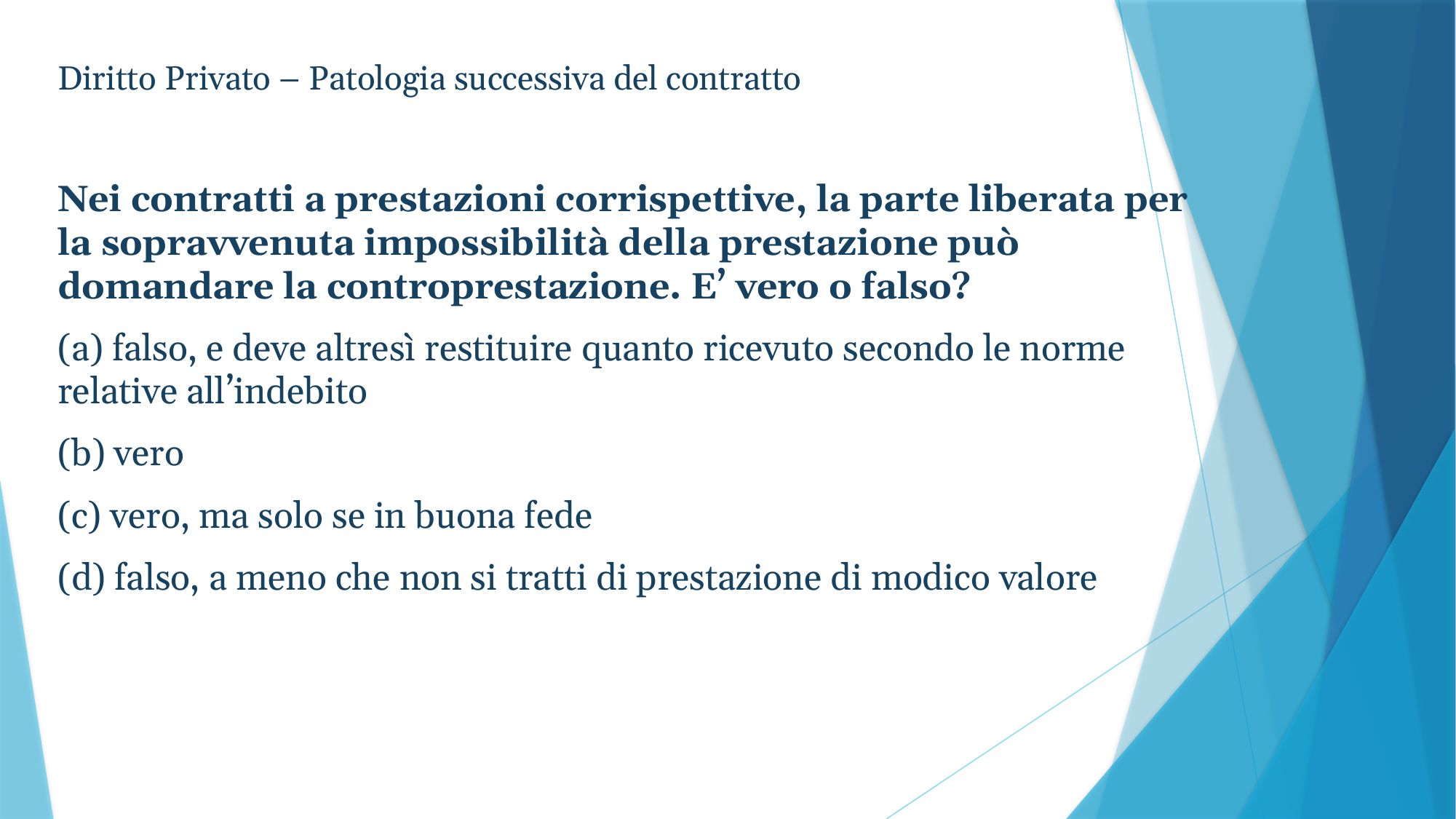

Diritto Privato – Patologia successiva del contratto
Nei contratti a prestazioni corrispettive, la parte liberata per la sopravvenuta impossibilità della prestazione può domandare la controprestazione. E’ vero o falso?
(a) falso, e deve altresì restituire quanto ricevuto secondo le norme relative all’indebito
(b) vero
(c) vero, ma solo se in buona fede
(d) falso, a meno che non si tratti di prestazione di modico valore